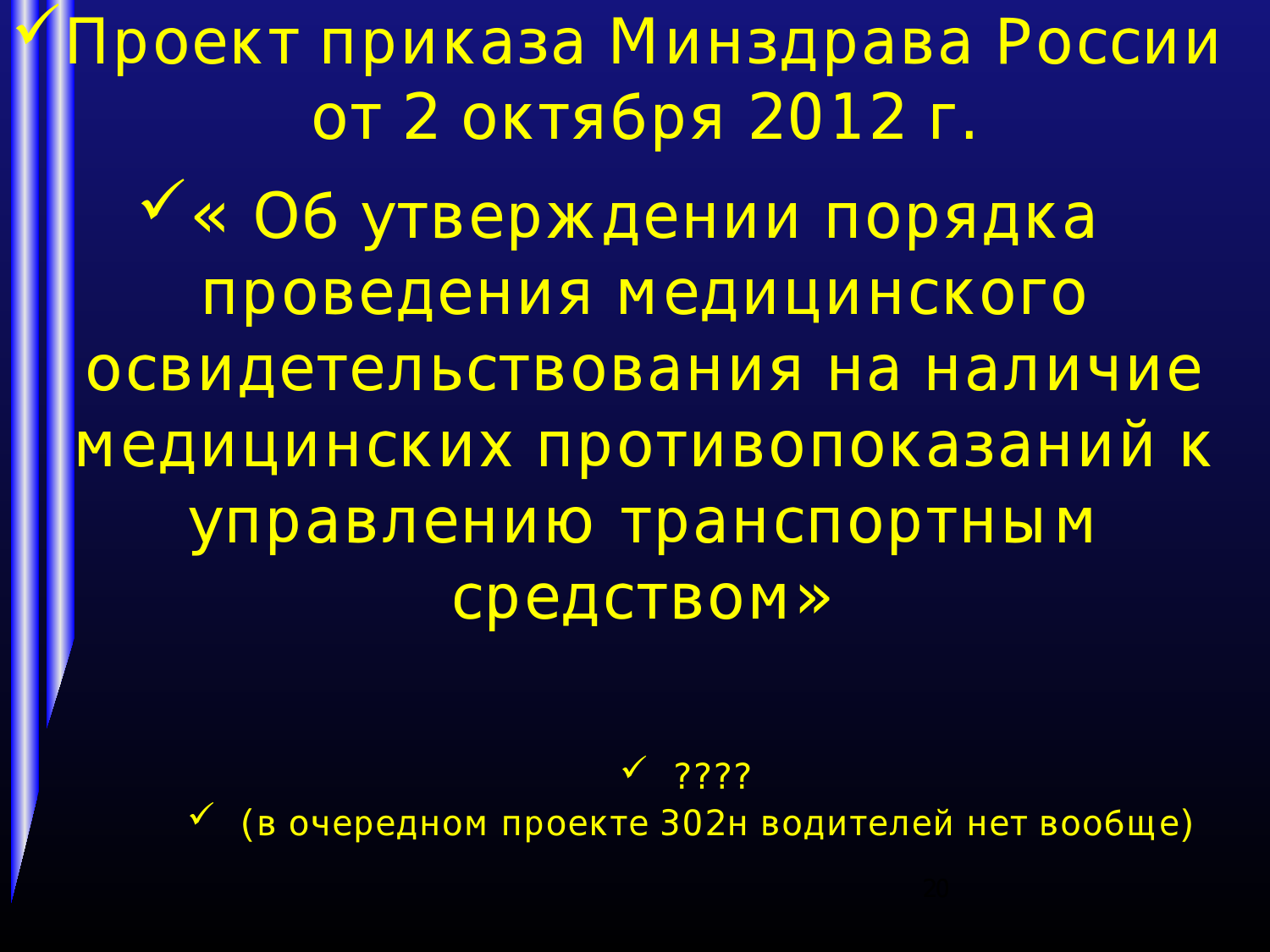

Проект приказа Минздрава России от 2 октября 2012 г.
« Об утверждении порядка проведения медицинского освидетельствования на наличие медицинских противопоказаний к управлению транспортным средством»

????
(в очередном проекте 302н водителей нет вообще)

20